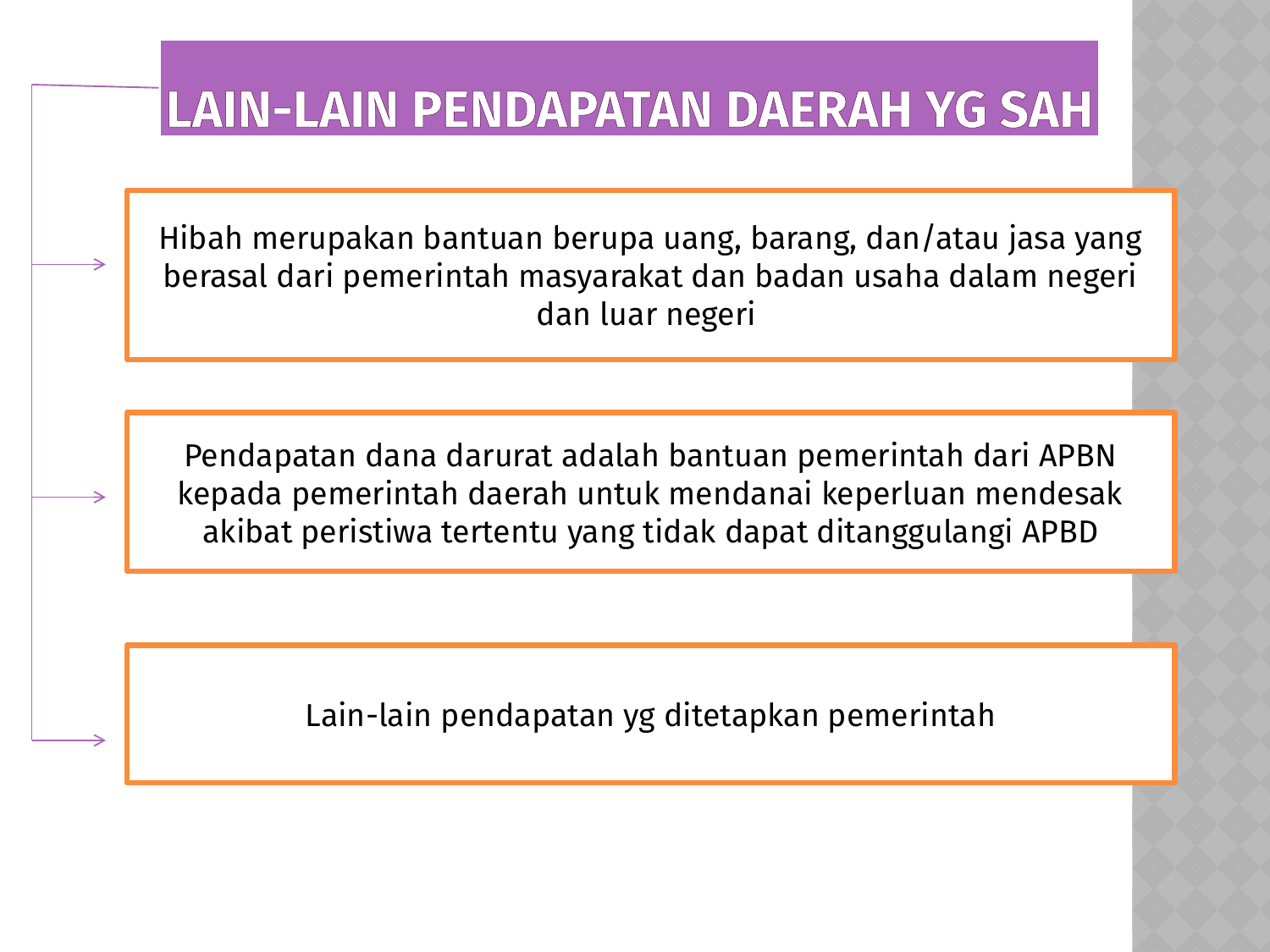

# Lain-lain pendapatan daerah yg sah
Hibah merupakan bantuan berupa uang, barang, dan/atau jasa yang berasal dari pemerintah masyarakat dan badan usaha dalam negeri dan luar negeri
Pendapatan dana darurat adalah bantuan pemerintah dari APBN kepada pemerintah daerah untuk mendanai keperluan mendesak akibat peristiwa tertentu yang tidak dapat ditanggulangi APBD
Lain-lain pendapatan yg ditetapkan pemerintah